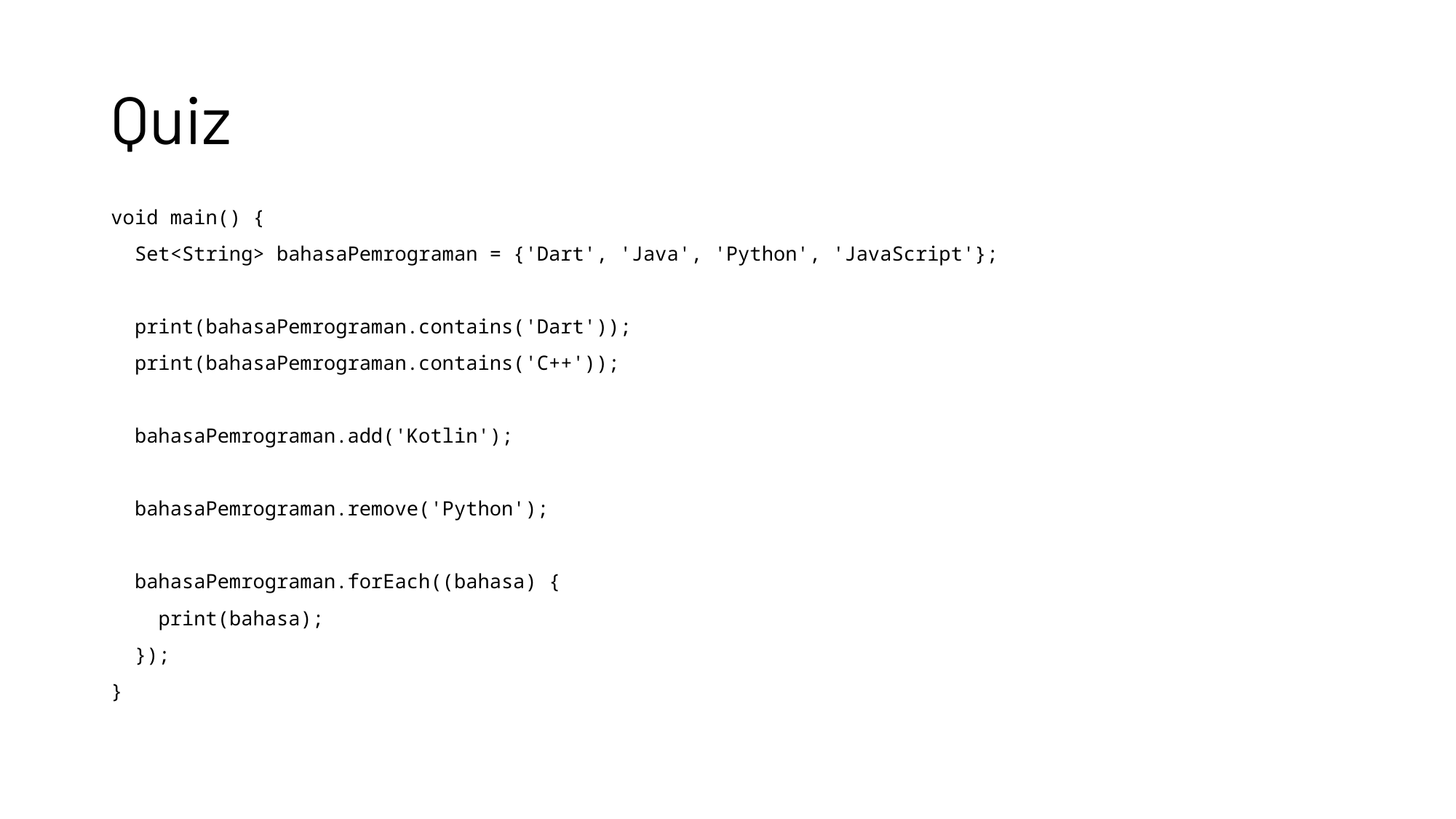

# Quiz
void main() {
  Set<String> bahasaPemrograman = {'Dart', 'Java', 'Python', 'JavaScript'};

  print(bahasaPemrograman.contains('Dart'));
  print(bahasaPemrograman.contains('C++'));

  bahasaPemrograman.add('Kotlin');

  bahasaPemrograman.remove('Python');

  bahasaPemrograman.forEach((bahasa) {
    print(bahasa);
  });
}